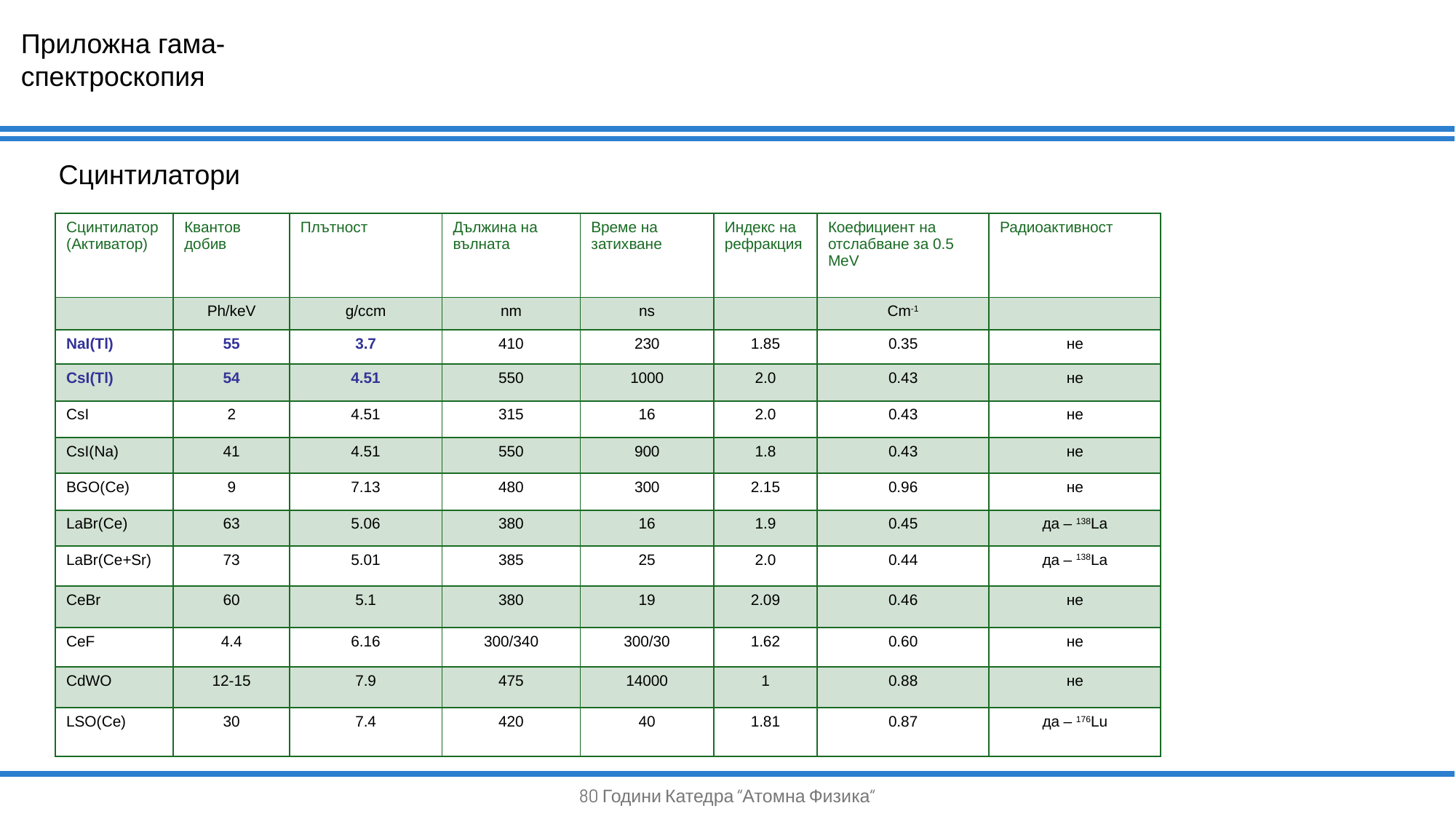

Приложна гама-спектроскопия
Сцинтилатори
| Сцинтилатор (Активатор) | Квантов добив | Плътност | Дължина на вълната | Време на затихване | Индекс на рефракция | Коефициент на отслабване за 0.5 MeV | Радиоактивност |
| --- | --- | --- | --- | --- | --- | --- | --- |
|  | Ph/keV | g/ccm | nm | ns |  | Cm-1 |  |
| NaI(Tl) | 55 | 3.7 | 410 | 230 | 1.85 | 0.35 | не |
| CsI(Tl) | 54 | 4.51 | 550 | 1000 | 2.0 | 0.43 | не |
| CsI | 2 | 4.51 | 315 | 16 | 2.0 | 0.43 | не |
| CsI(Na) | 41 | 4.51 | 550 | 900 | 1.8 | 0.43 | не |
| BGO(Ce) | 9 | 7.13 | 480 | 300 | 2.15 | 0.96 | не |
| LaBr(Ce) | 63 | 5.06 | 380 | 16 | 1.9 | 0.45 | да – 138La |
| LaBr(Ce+Sr) | 73 | 5.01 | 385 | 25 | 2.0 | 0.44 | да – 138La |
| CeBr | 60 | 5.1 | 380 | 19 | 2.09 | 0.46 | не |
| CeF | 4.4 | 6.16 | 300/340 | 300/30 | 1.62 | 0.60 | не |
| CdWO | 12-15 | 7.9 | 475 | 14000 | 1 | 0.88 | не |
| LSO(Ce) | 30 | 7.4 | 420 | 40 | 1.81 | 0.87 | да – 176Lu |
80 Години Катедра “Атомна Физика“